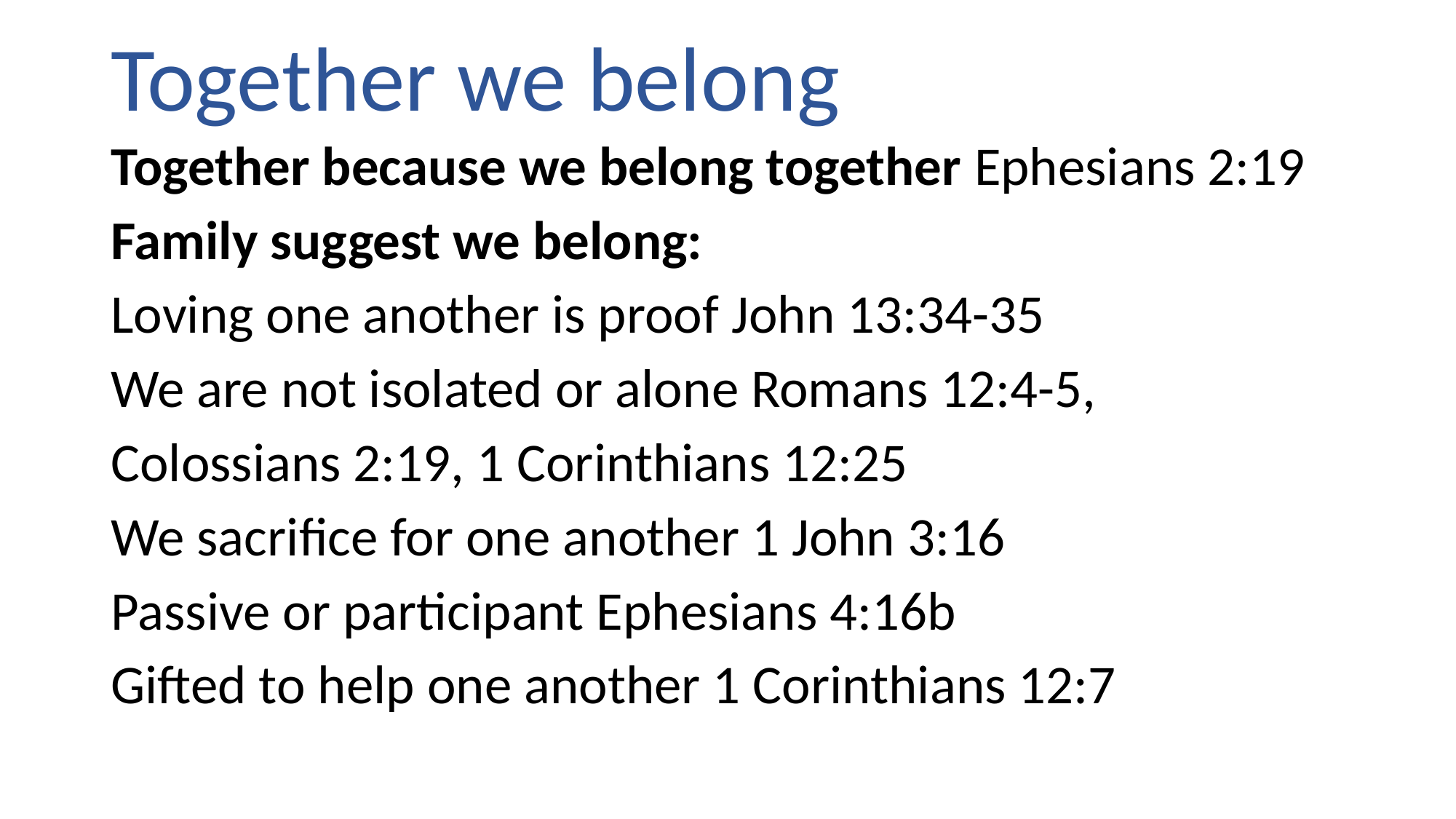

# Together we belong
Together because we belong together Ephesians 2:19
Family suggest we belong:
Loving one another is proof John 13:34-35
We are not isolated or alone Romans 12:4-5,
Colossians 2:19, 1 Corinthians 12:25
We sacrifice for one another 1 John 3:16
Passive or participant Ephesians 4:16b
Gifted to help one another 1 Corinthians 12:7